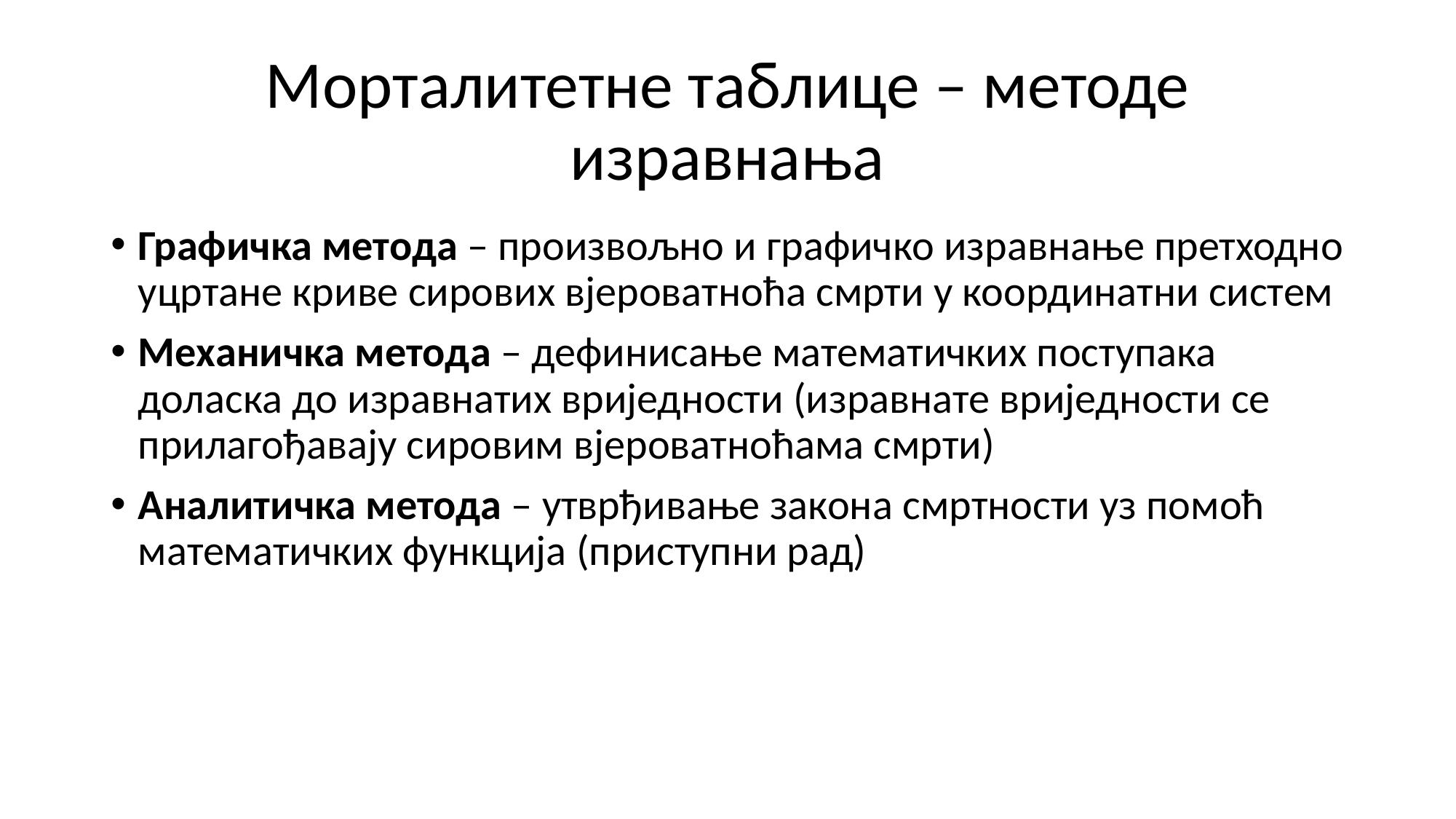

# Морталитетне таблице – методе изравнања
Графичка метода – произвољно и графичко изравнање претходно уцртане криве сирових вјероватноћа смрти у координатни систем
Механичка метода – дефинисање математичких поступака доласка до изравнатих вриједности (изравнате вриједности се прилагођавају сировим вјероватноћама смрти)
Аналитичка метода – утврђивање закона смртности уз помоћ математичких функција (приступни рад)